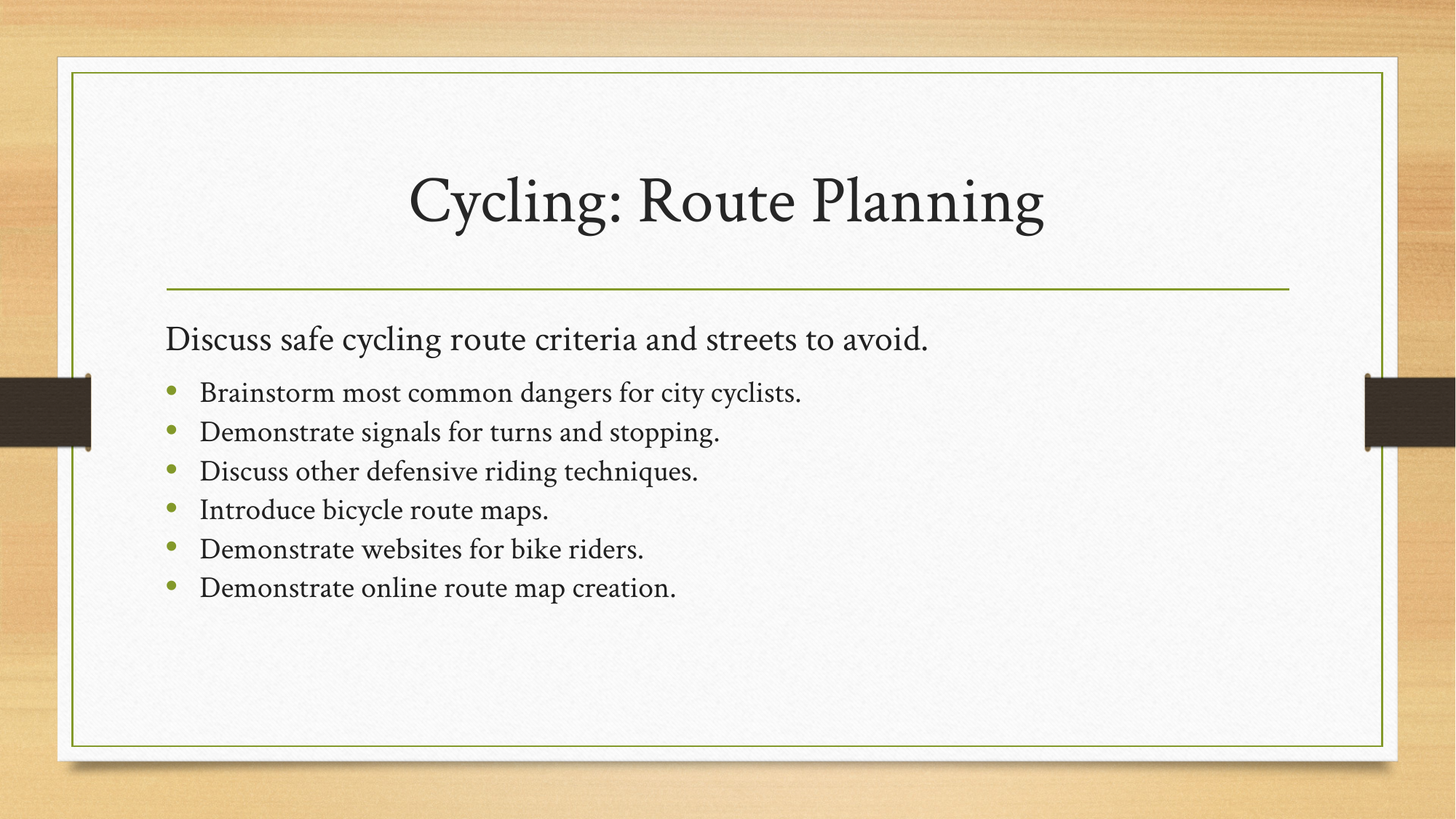

# Cycling: Route Planning
Discuss safe cycling route criteria and streets to avoid.
Brainstorm most common dangers for city cyclists.
Demonstrate signals for turns and stopping.
Discuss other defensive riding techniques.
Introduce bicycle route maps.
Demonstrate websites for bike riders.
Demonstrate online route map creation.